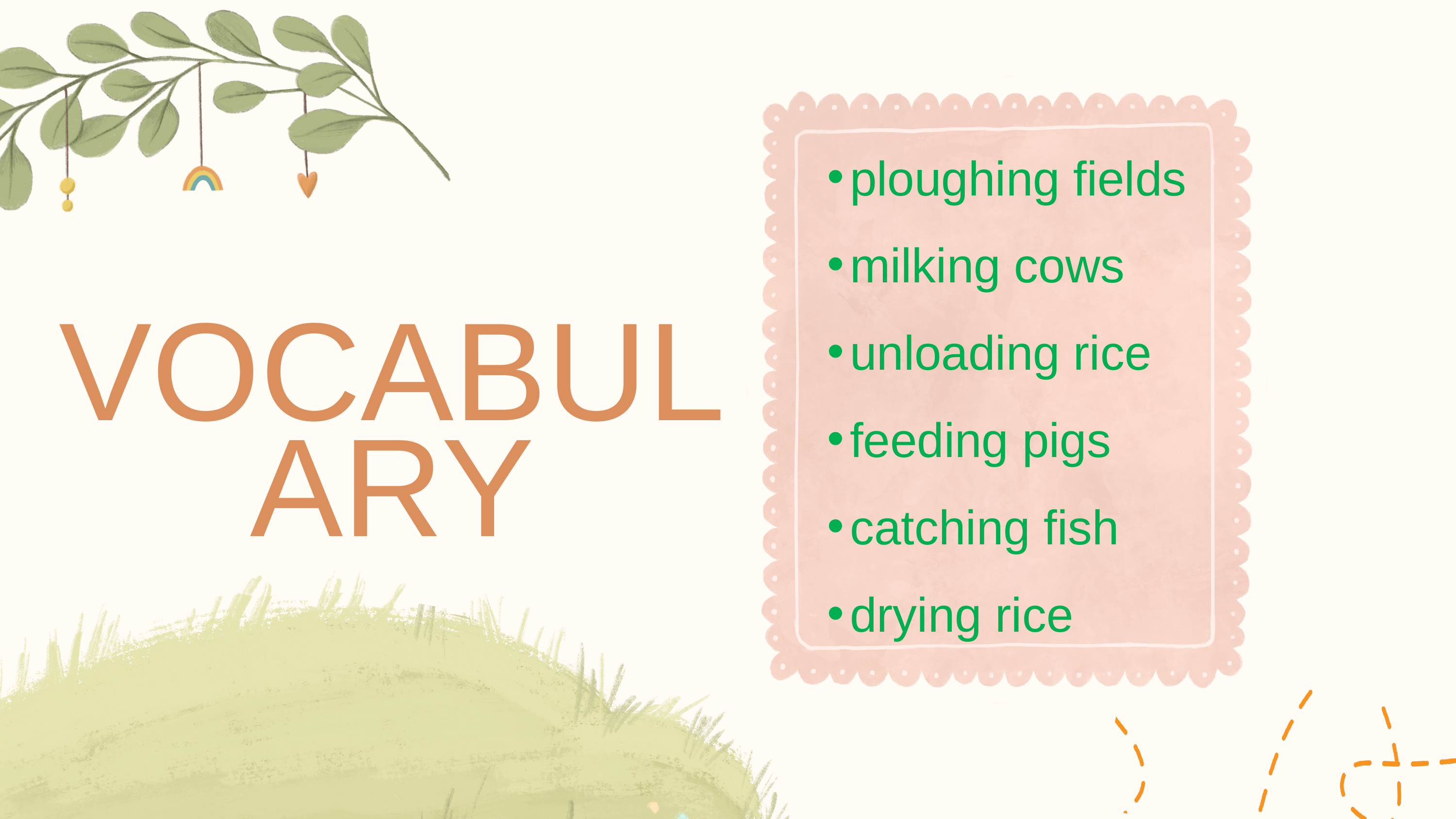

ploughing fields
milking cows
unloading rice
feeding pigs
catching fish
drying rice
VOCABULARY